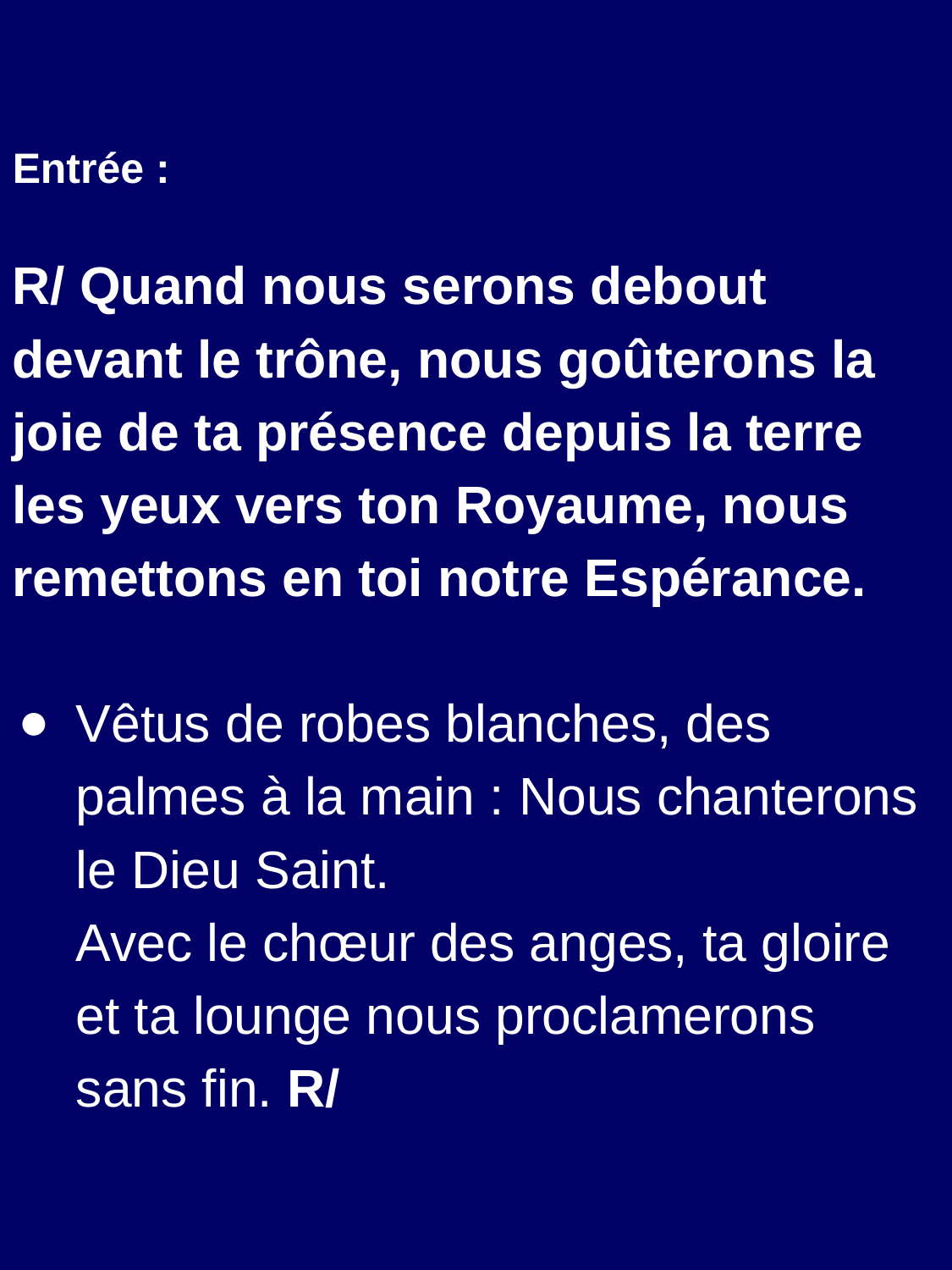

Entrée :

R/ Quand nous serons debout devant le trône, nous goûterons la joie de ta présence depuis la terre les yeux vers ton Royaume, nous remettons en toi notre Espérance.

Vêtus de robes blanches, des palmes à la main : Nous chanterons le Dieu Saint.
Avec le chœur des anges, ta gloire et ta lounge nous proclamerons sans fin. R/